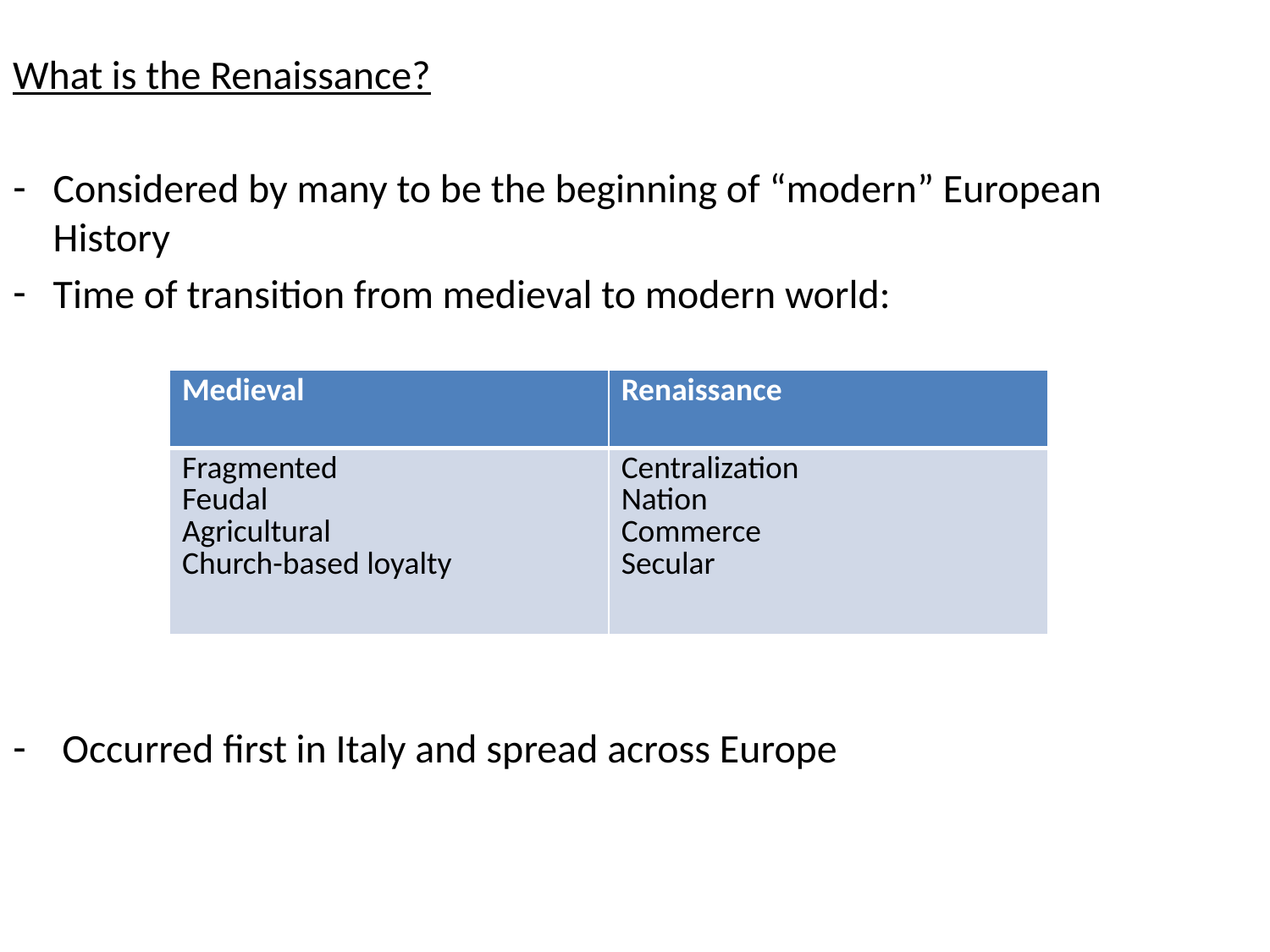

What is the Renaissance?

Considered by many to be the beginning of “modern” European History
Time of transition from medieval to modern world:

 Occurred first in Italy and spread across Europe

| Medieval | Renaissance |
| --- | --- |
| Fragmented Feudal Agricultural Church-based loyalty | Centralization Nation Commerce Secular |